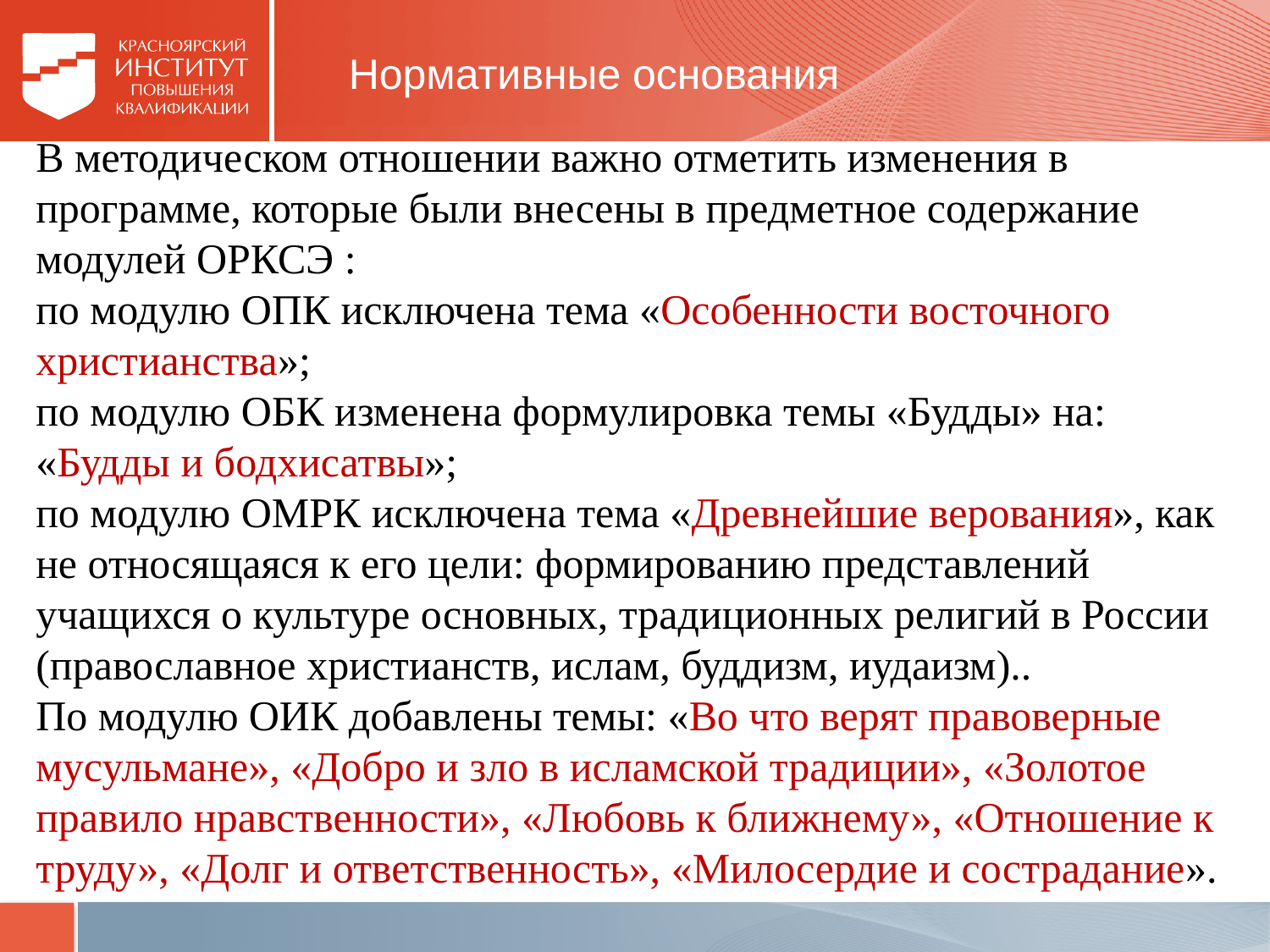

Нормативные основания

В методическом отношении важно отметить изменения в программе, которые были внесены в предметное содержание модулей ОРКСЭ :
по модулю ОПК исключена тема «Особенности восточного христианства»;
по модулю ОБК изменена формулировка темы «Будды» на: «Будды и бодхисатвы»;
по модулю ОМРК исключена тема «Древнейшие верования», как не относящаяся к его цели: формированию представлений учащихся о культуре основных, традиционных религий в России (православное христианств, ислам, буддизм, иудаизм)..
По модулю ОИК добавлены темы: «Во что верят правоверные мусульмане», «Добро и зло в исламской традиции», «Золотое правило нравственности», «Любовь к ближнему», «Отношение к труду», «Долг и ответственность», «Милосердие и сострадание».